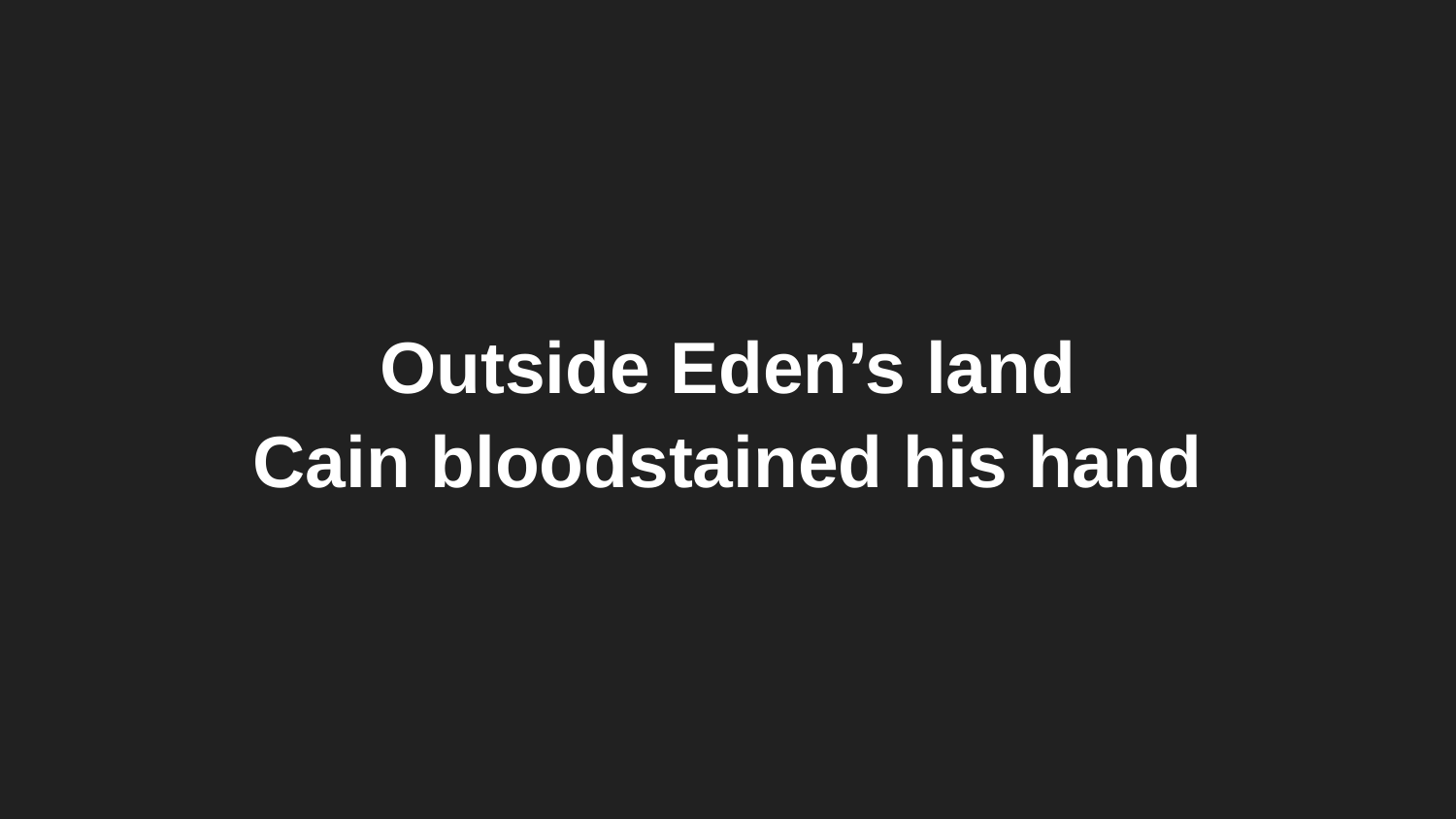

Outside Eden’s land
Cain bloodstained his hand